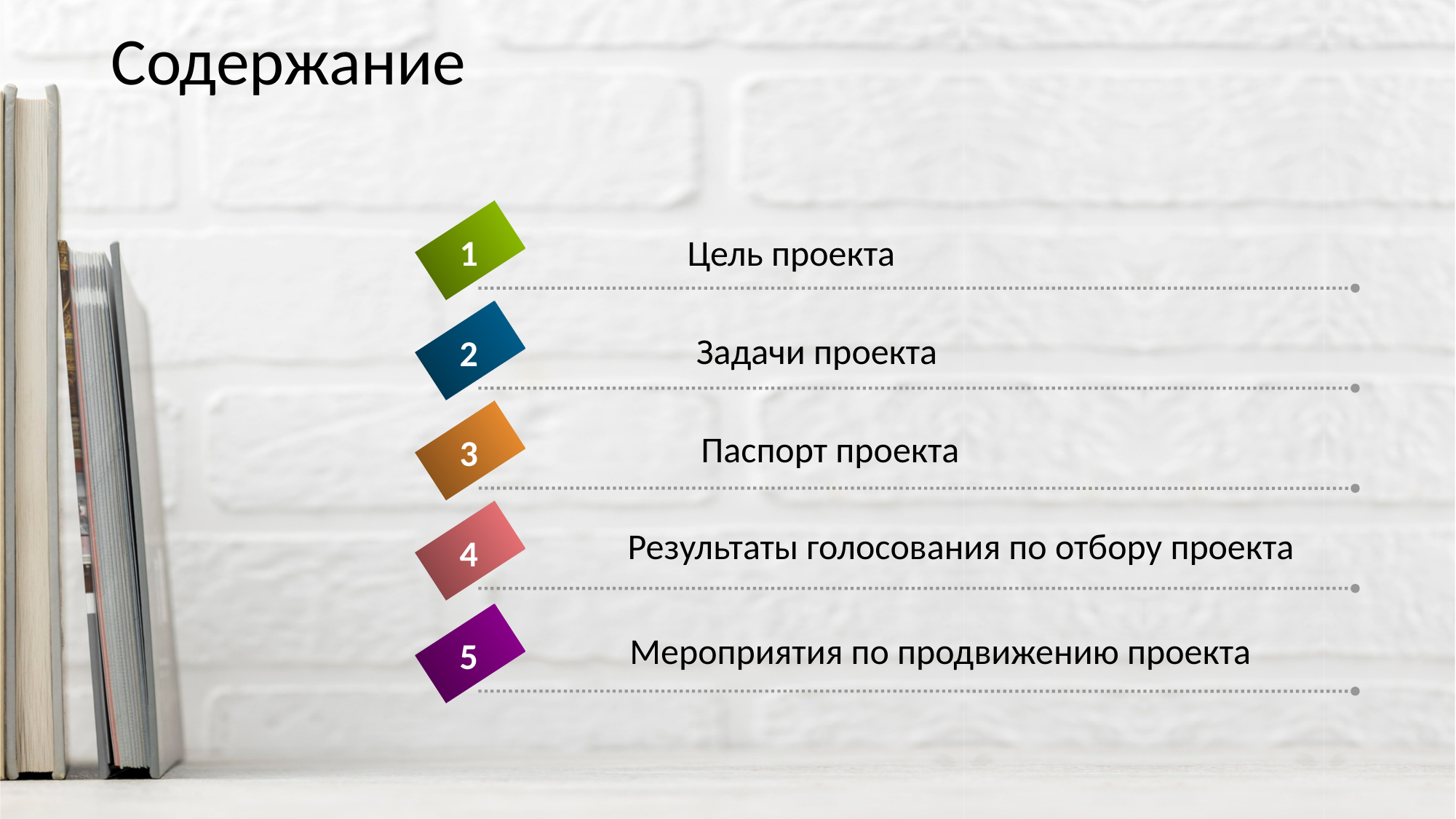

# Содержание

1
Цель проекта

Задачи проекта
2

Паспорт проекта
3

Результаты голосования по отбору проекта

4

Мероприятия по продвижению проекта
5